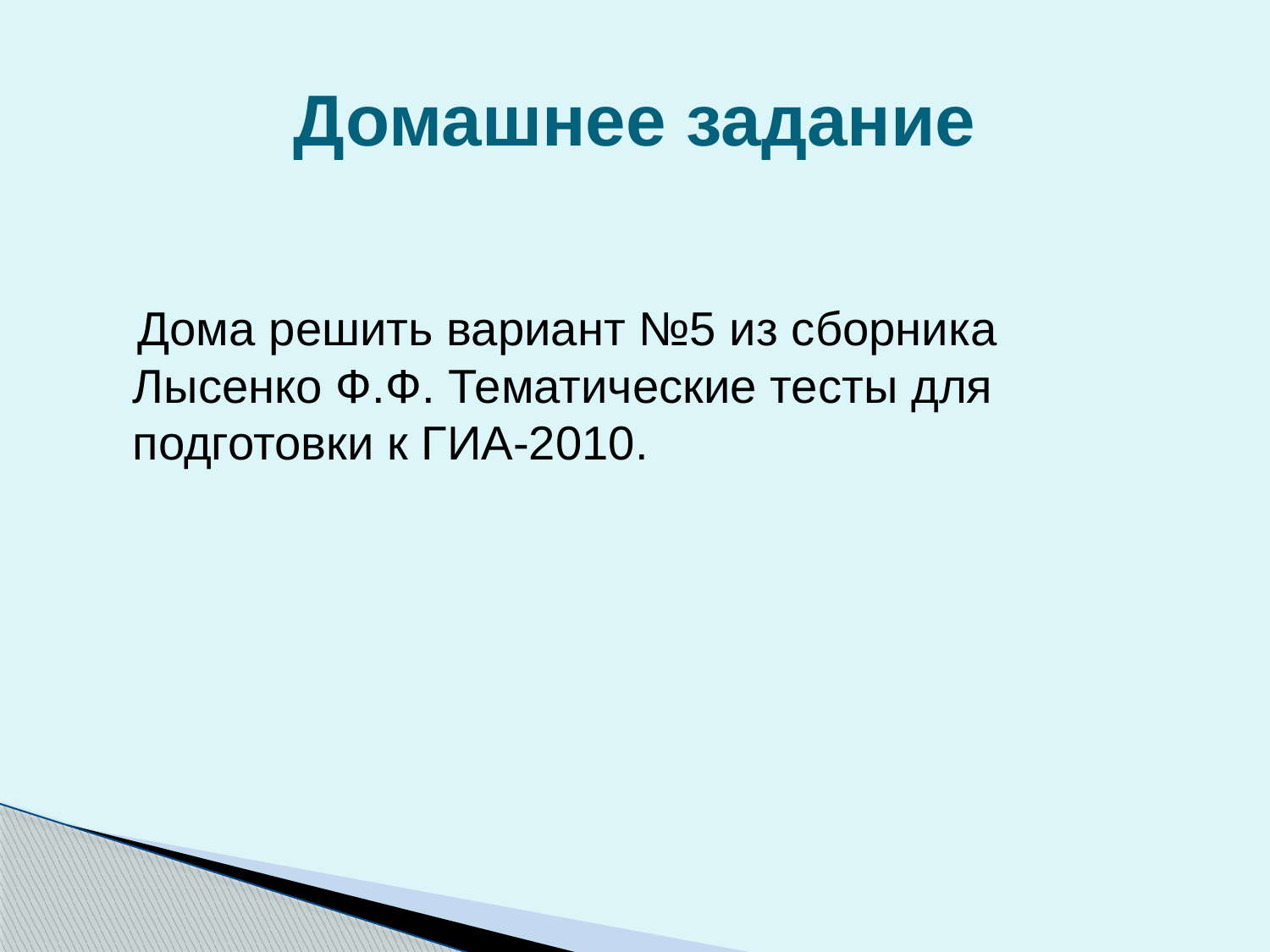

# Домашнее задание

   Дома решить вариант №5 из сборника Лысенко Ф.Ф. Тематические тесты для подготовки к ГИА-2010.